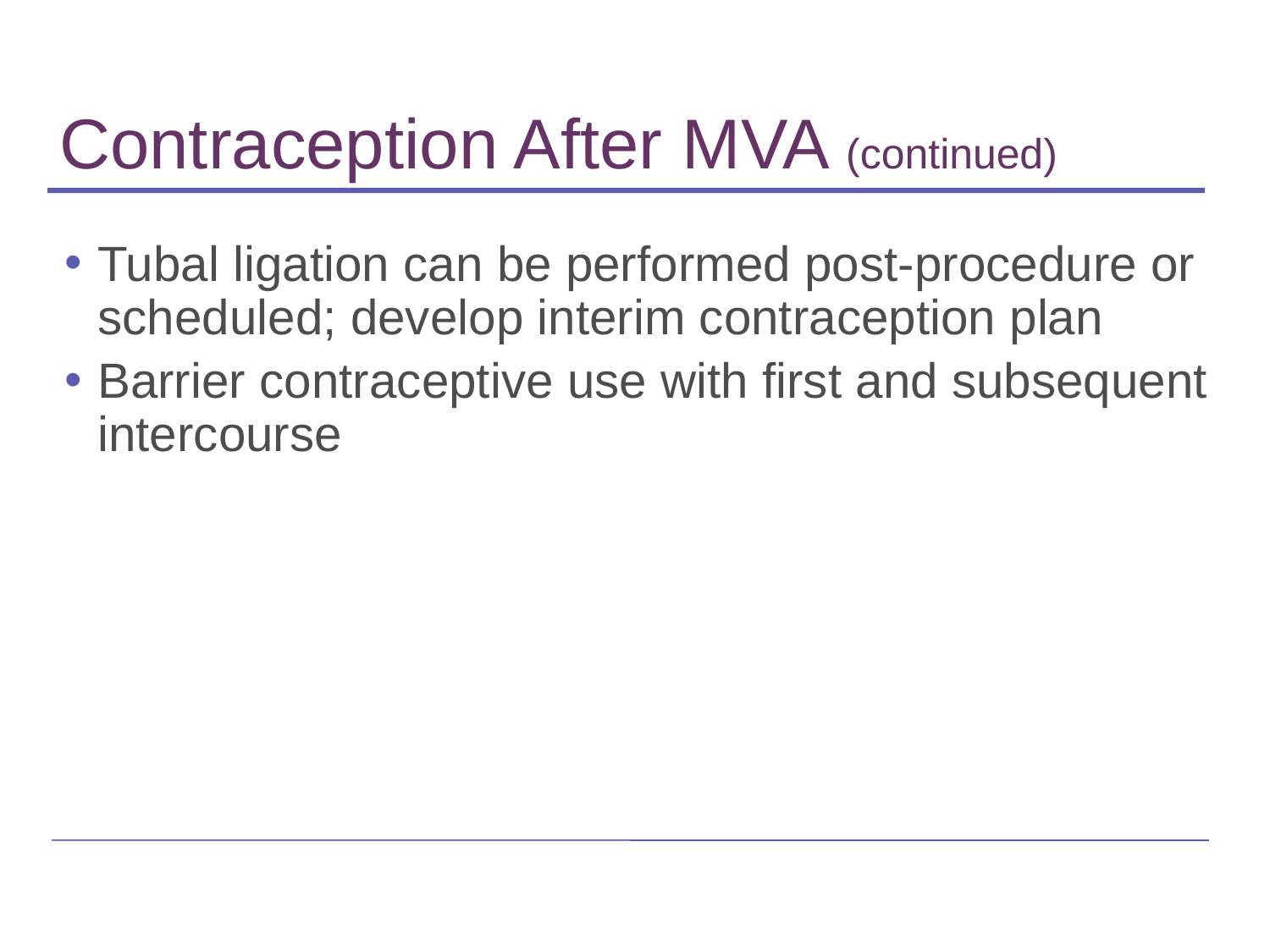

# Contraception After MVA (continued)
Tubal ligation can be performed post-procedure or scheduled; develop interim contraception plan
Barrier contraceptive use with first and subsequent intercourse